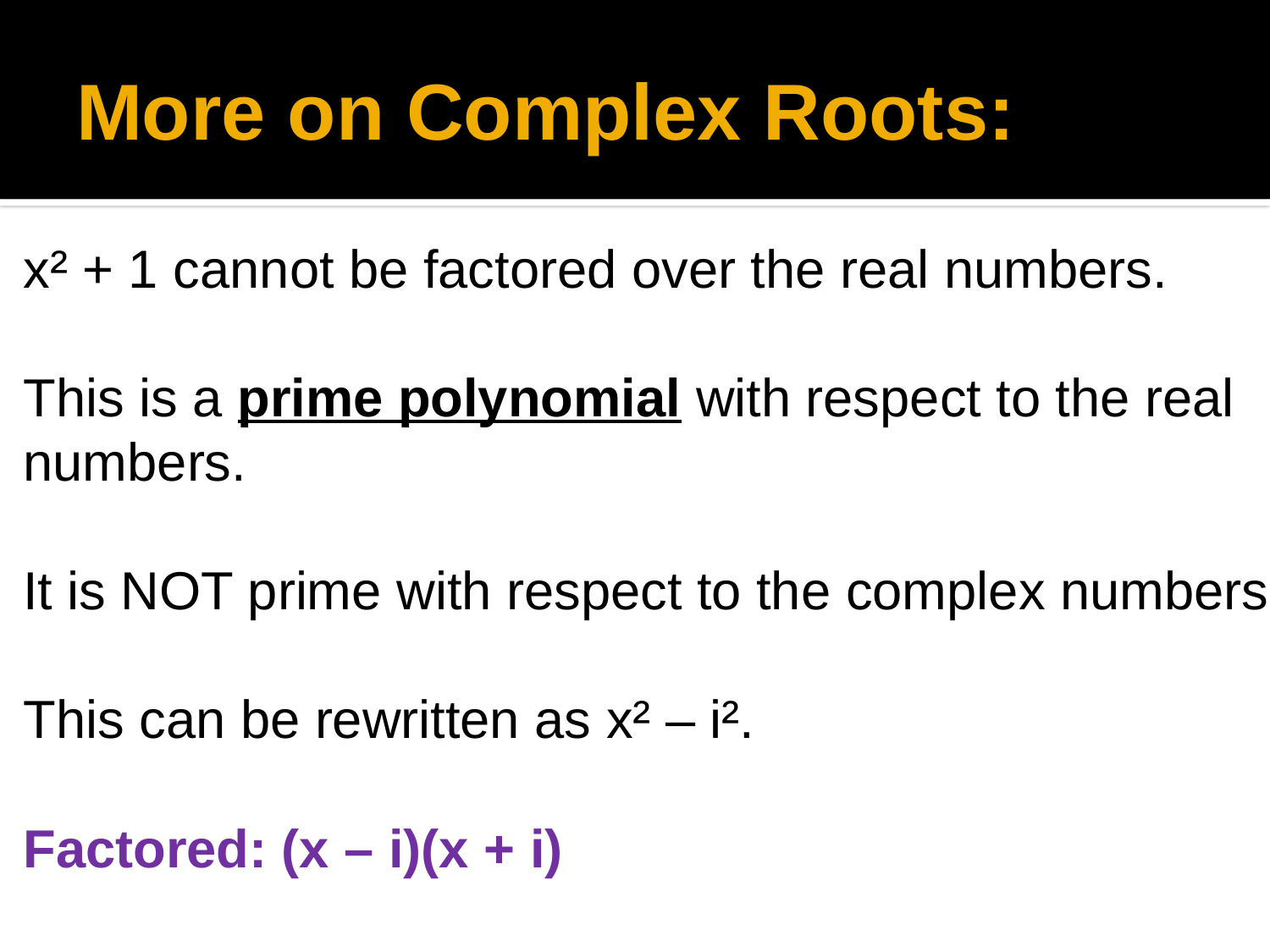

# More on Complex Roots:
x² + 1 cannot be factored over the real numbers.

This is a prime polynomial with respect to the real numbers.

It is NOT prime with respect to the complex numbers.

This can be rewritten as x² – i².

Factored: (x – i)(x + i)